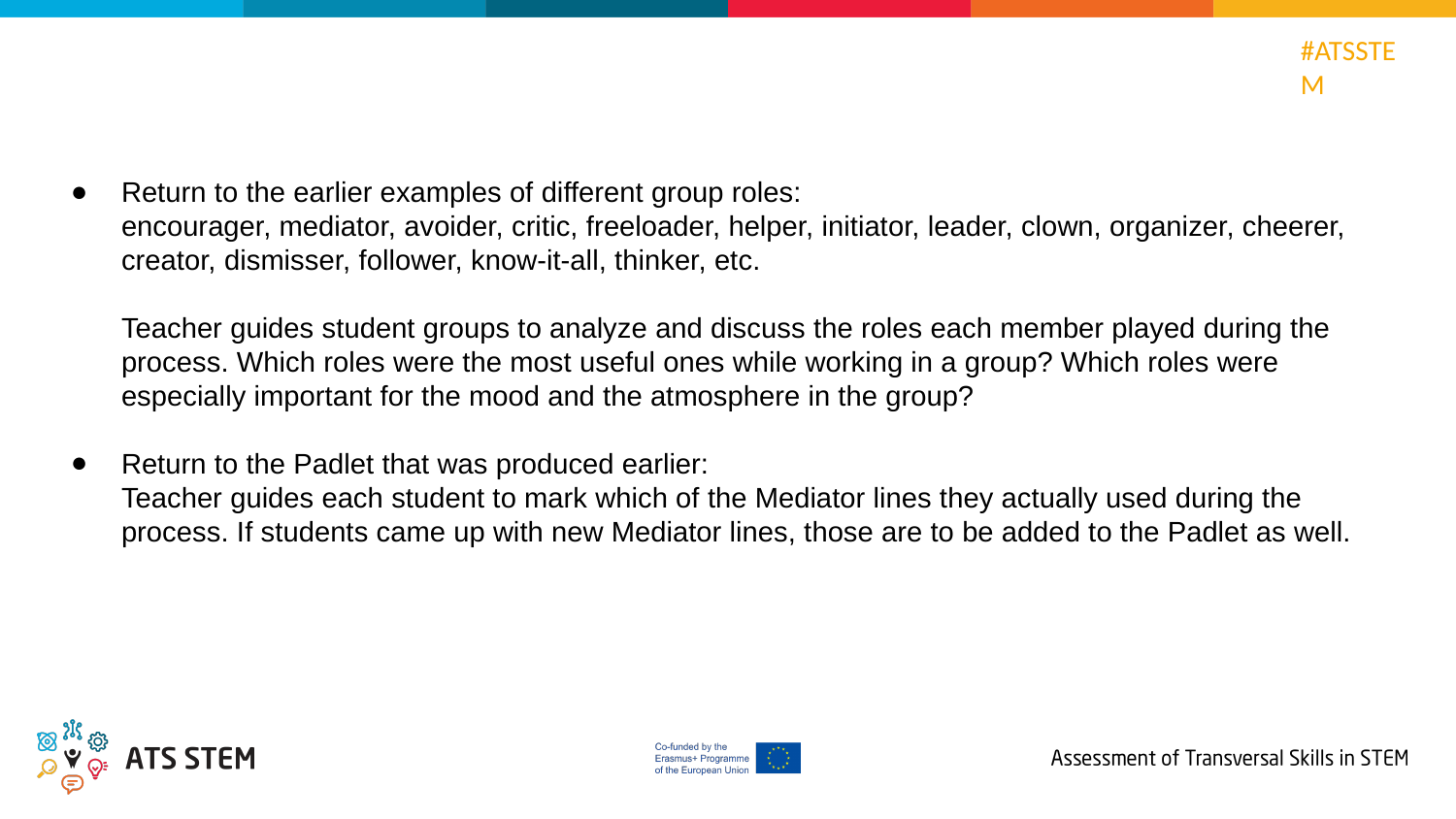

Return to the earlier examples of different group roles:
encourager, mediator, avoider, critic, freeloader, helper, initiator, leader, clown, organizer, cheerer, creator, dismisser, follower, know-it-all, thinker, etc.
Teacher guides student groups to analyze and discuss the roles each member played during the process. Which roles were the most useful ones while working in a group? Which roles were especially important for the mood and the atmosphere in the group?
Return to the Padlet that was produced earlier:
Teacher guides each student to mark which of the Mediator lines they actually used during the process. If students came up with new Mediator lines, those are to be added to the Padlet as well.